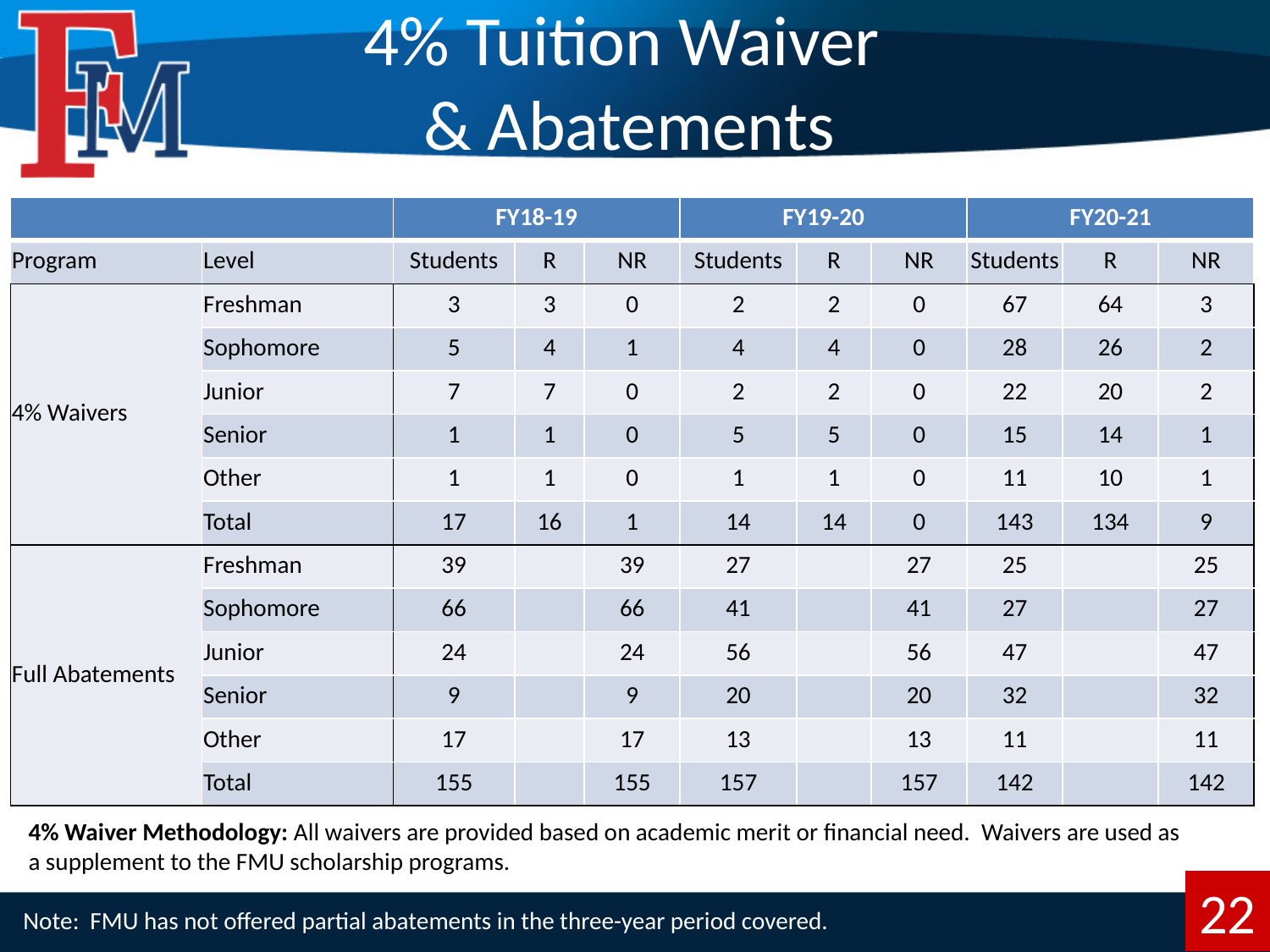

# 4% Tuition Waiver & Abatements
|  |  | FY18-19 |  |  | FY19-20 |  |  | FY20-21 |  |  |
| --- | --- | --- | --- | --- | --- | --- | --- | --- | --- | --- |
| Program | Level | Students | R | NR | Students | R | NR | Students | R | NR |
| 4% Waivers | Freshman | 3 | 3 | 0 | 2 | 2 | 0 | 67 | 64 | 3 |
|  | Sophomore | 5 | 4 | 1 | 4 | 4 | 0 | 28 | 26 | 2 |
|  | Junior | 7 | 7 | 0 | 2 | 2 | 0 | 22 | 20 | 2 |
|  | Senior | 1 | 1 | 0 | 5 | 5 | 0 | 15 | 14 | 1 |
|  | Other | 1 | 1 | 0 | 1 | 1 | 0 | 11 | 10 | 1 |
|  | Total | 17 | 16 | 1 | 14 | 14 | 0 | 143 | 134 | 9 |
| Full Abatements | Freshman | 39 |  | 39 | 27 |  | 27 | 25 |  | 25 |
|  | Sophomore | 66 |  | 66 | 41 |  | 41 | 27 |  | 27 |
|  | Junior | 24 |  | 24 | 56 |  | 56 | 47 |  | 47 |
|  | Senior | 9 |  | 9 | 20 |  | 20 | 32 |  | 32 |
|  | Other | 17 |  | 17 | 13 |  | 13 | 11 |  | 11 |
|  | Total | 155 |  | 155 | 157 |  | 157 | 142 |  | 142 |
4% Waiver Methodology: All waivers are provided based on academic merit or financial need.  Waivers are used as a supplement to the FMU scholarship programs.
22
Note:  FMU has not offered partial abatements in the three-year period covered.